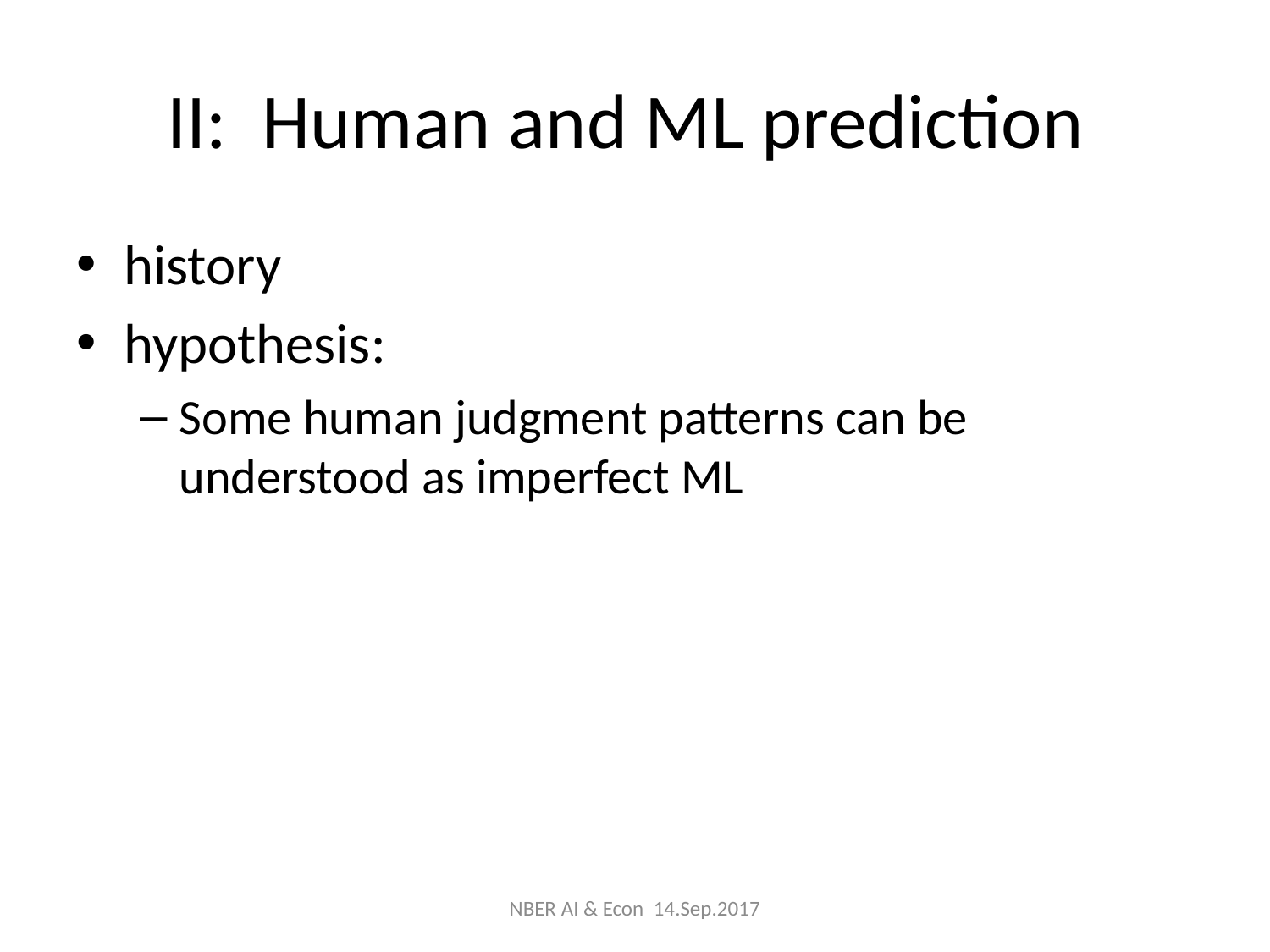

# II:  Human and ML prediction
history
hypothesis:
Some human judgment patterns can be understood as imperfect ML

NBER AI & Econ  14.Sep.2017